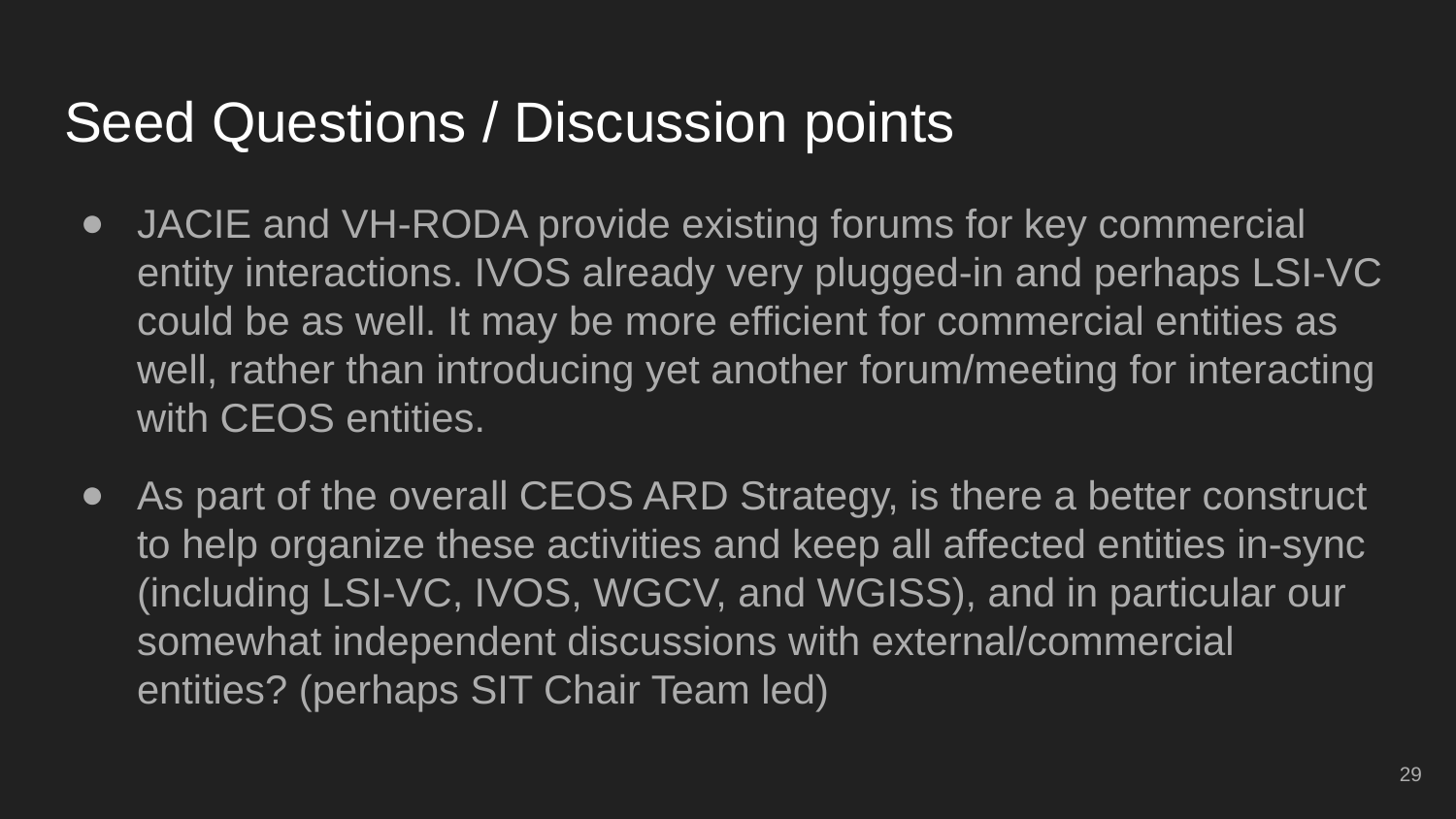

# Seed Questions / Discussion points

JACIE and VH-RODA provide existing forums for key commercial entity interactions. IVOS already very plugged-in and perhaps LSI-VC could be as well. It may be more efficient for commercial entities as well, rather than introducing yet another forum/meeting for interacting with CEOS entities.

As part of the overall CEOS ARD Strategy, is there a better construct to help organize these activities and keep all affected entities in-sync (including LSI-VC, IVOS, WGCV, and WGISS), and in particular our somewhat independent discussions with external/commercial entities? (perhaps SIT Chair Team led)
29